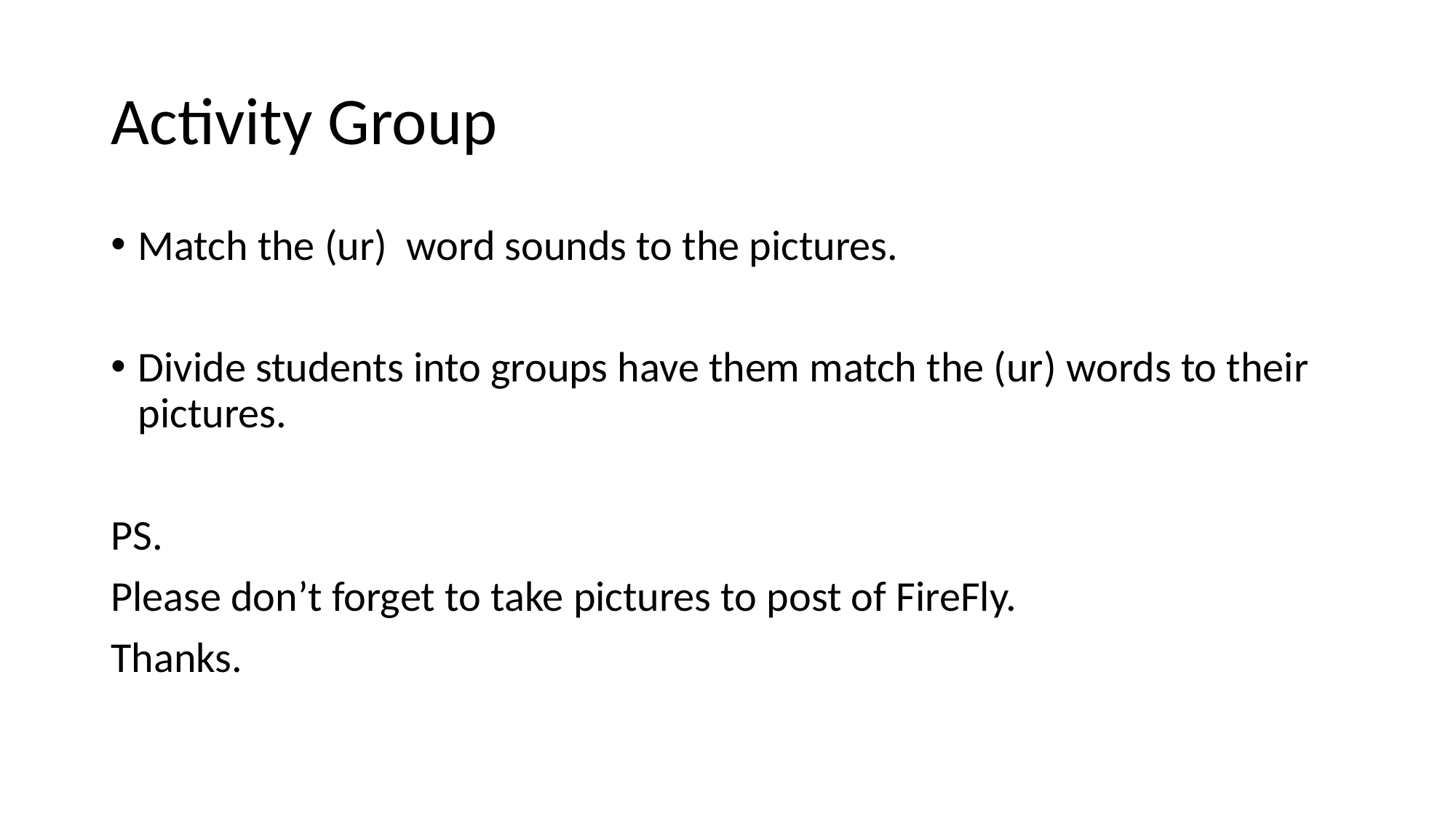

# Activity Group
Match the (ur)  word sounds to the pictures.

Divide students into groups have them match the (ur) words to their pictures.

PS.
Please don’t forget to take pictures to post of FireFly.
Thanks.